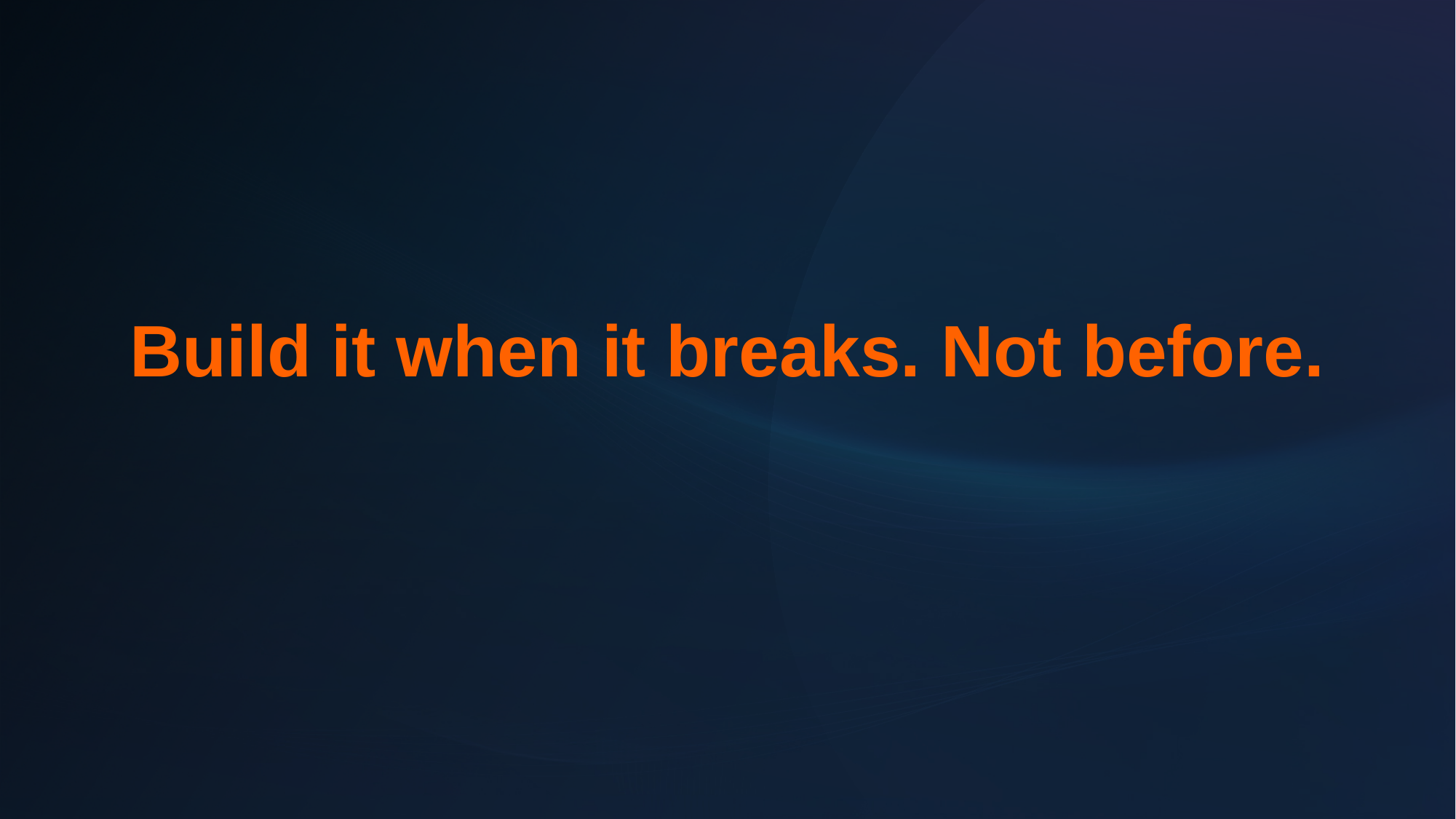

# Build it when it breaks. Not before.